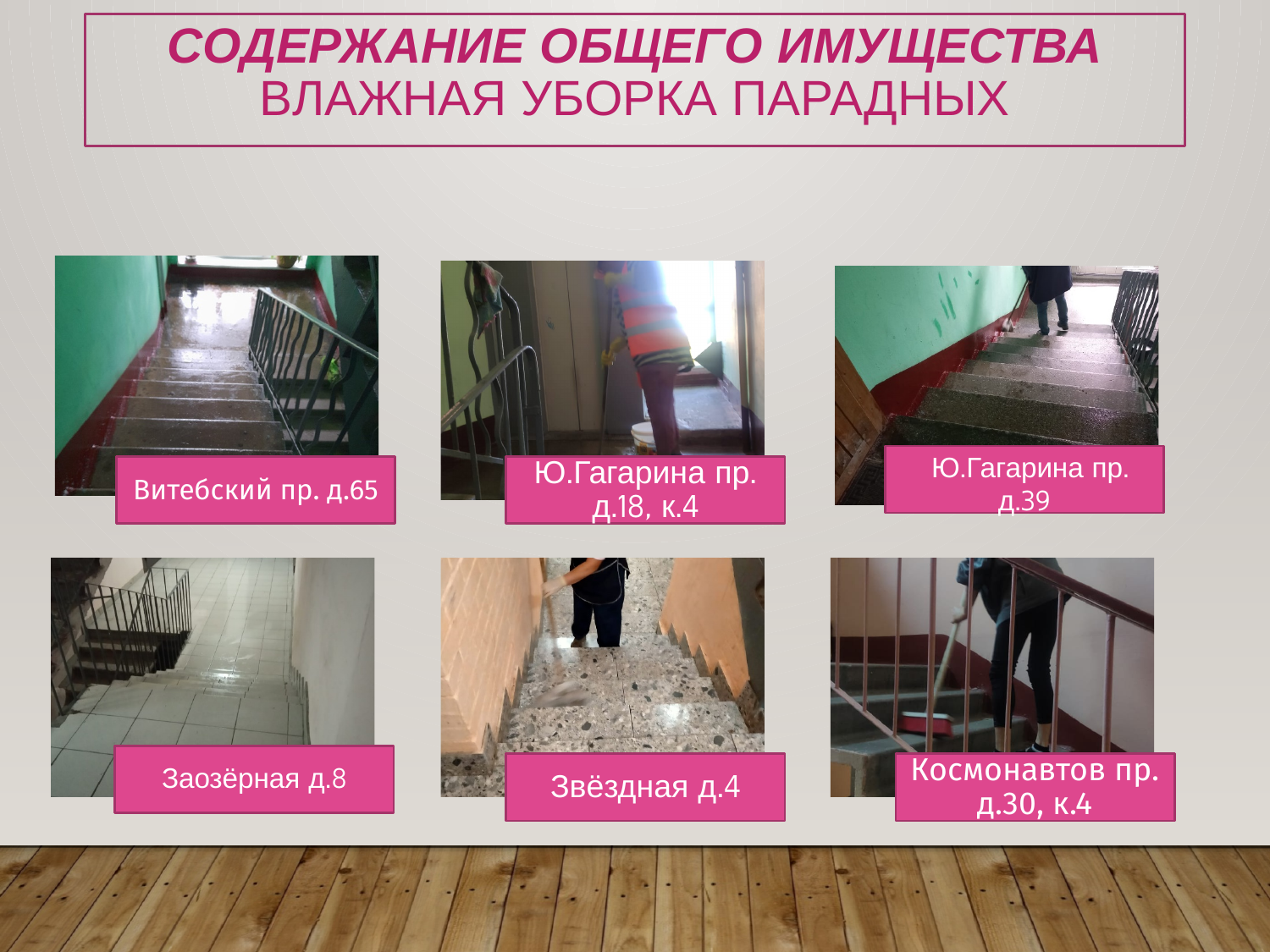

# Содержание общего имущества Влажная уборка парадных
Витебский пр. д.65
Ю.Гагарина пр. д.18, к.4
 Ю.Гагарина пр. д.39
Заозёрная д.8
Звёздная д.4
Космонавтов пр. д.30, к.4